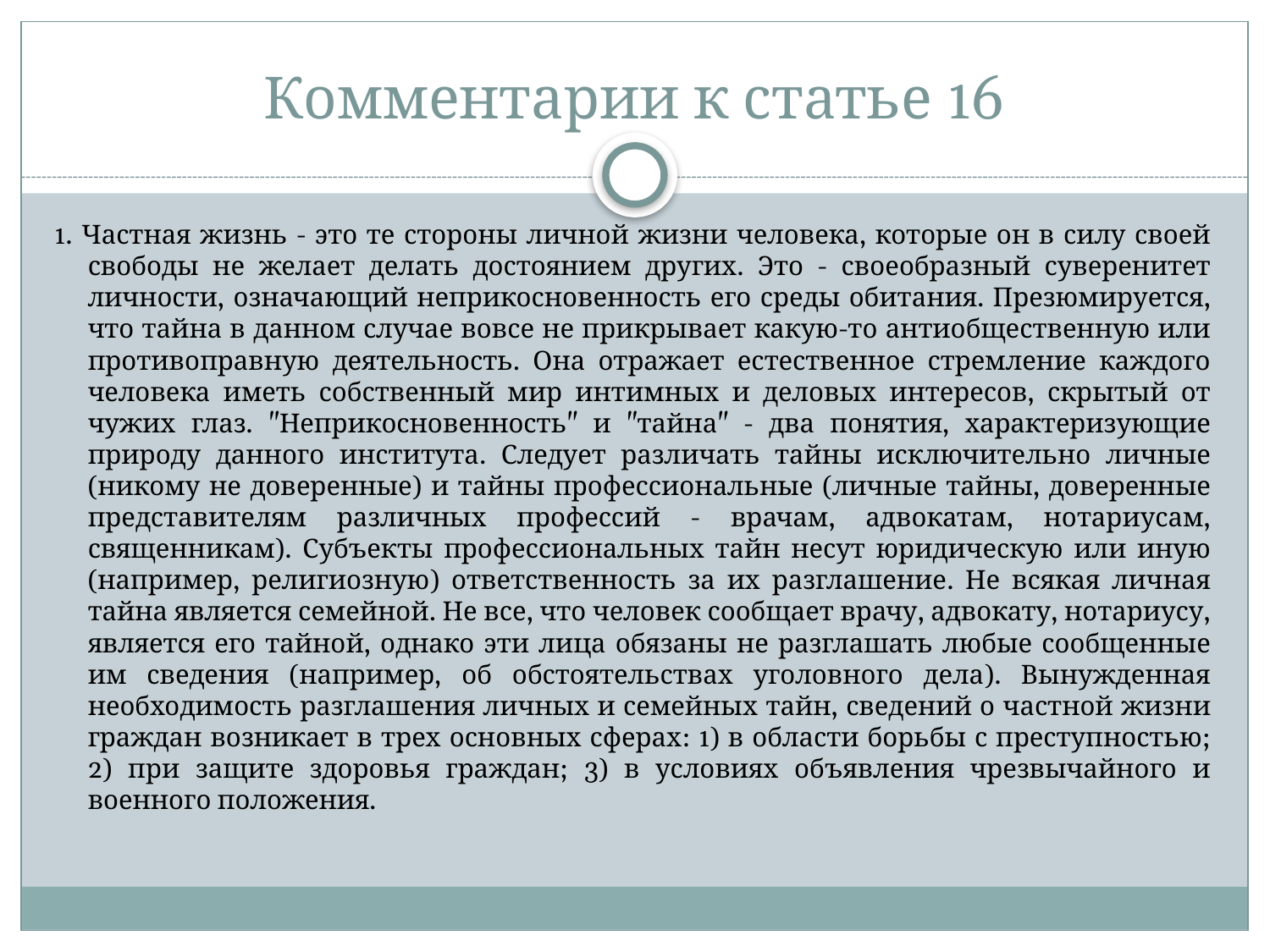

# Комментарии к статье 16
1. Частная жизнь - это те стороны личной жизни человека, которые он в силу своей свободы не желает делать достоянием других. Это - своеобразный суверенитет личности, означающий неприкосновенность его среды обитания. Презюмируется, что тайна в данном случае вовсе не прикрывает какую-то антиобщественную или противоправную деятельность. Она отражает естественное стремление каждого человека иметь собственный мир интимных и деловых интересов, скрытый от чужих глаз. "Неприкосновенность" и "тайна" - два понятия, характеризующие природу данного института. Следует различать тайны исключительно личные (никому не доверенные) и тайны профессиональные (личные тайны, доверенные представителям различных профессий - врачам, адвокатам, нотариусам, священникам). Субъекты профессиональных тайн несут юридическую или иную (например, религиозную) ответственность за их разглашение. Не всякая личная тайна является семейной. Не все, что человек сообщает врачу, адвокату, нотариусу, является его тайной, однако эти лица обязаны не разглашать любые сообщенные им сведения (например, об обстоятельствах уголовного дела). Вынужденная необходимость разглашения личных и семейных тайн, сведений о частной жизни граждан возникает в трех основных сферах: 1) в области борьбы с преступностью; 2) при защите здоровья граждан; 3) в условиях объявления чрезвычайного и военного положения.